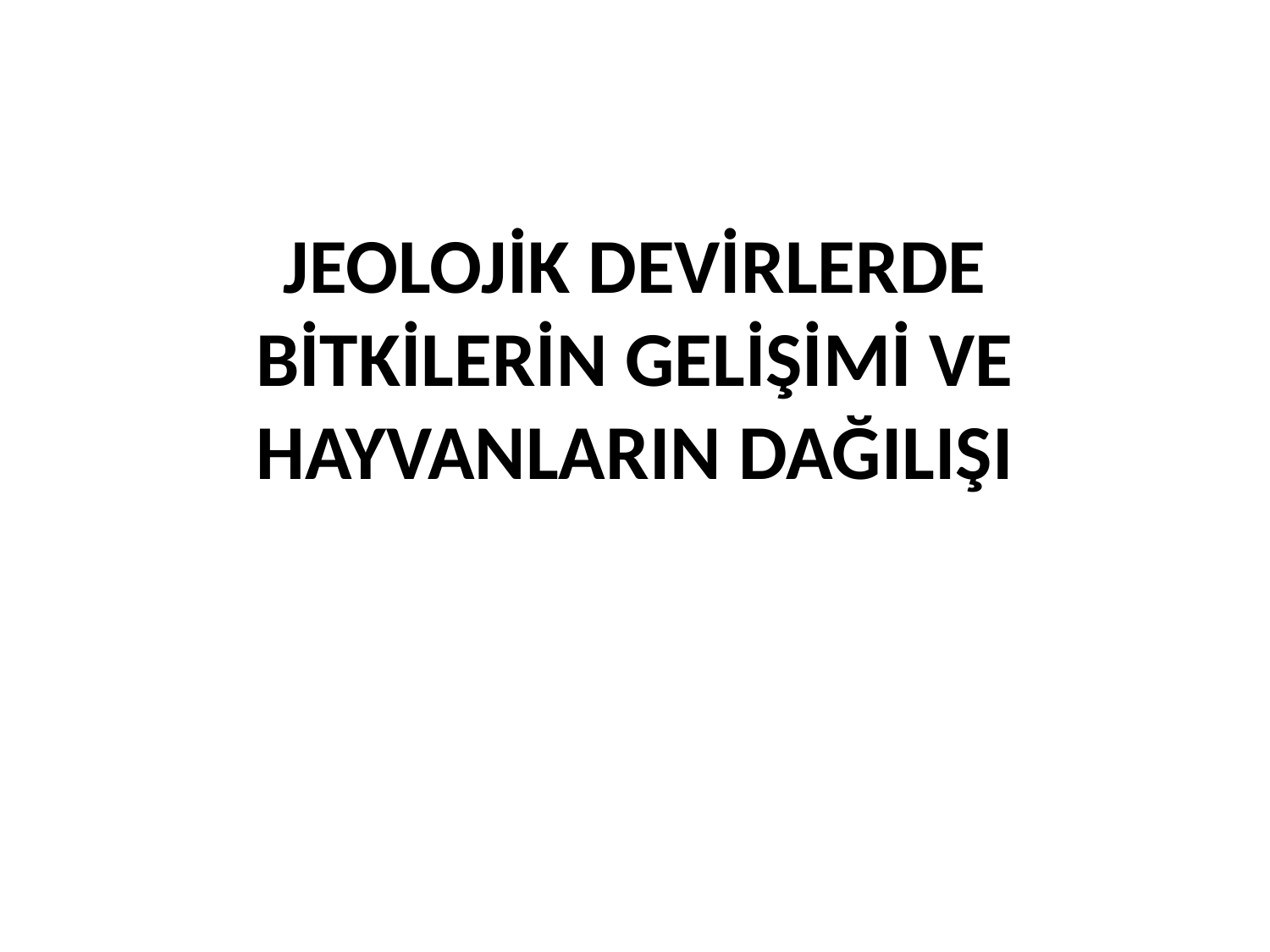

# JEOLOJİK DEVİRLERDE BİTKİLERİN GELİŞİMİ VE HAYVANLARIN DAĞILIŞI